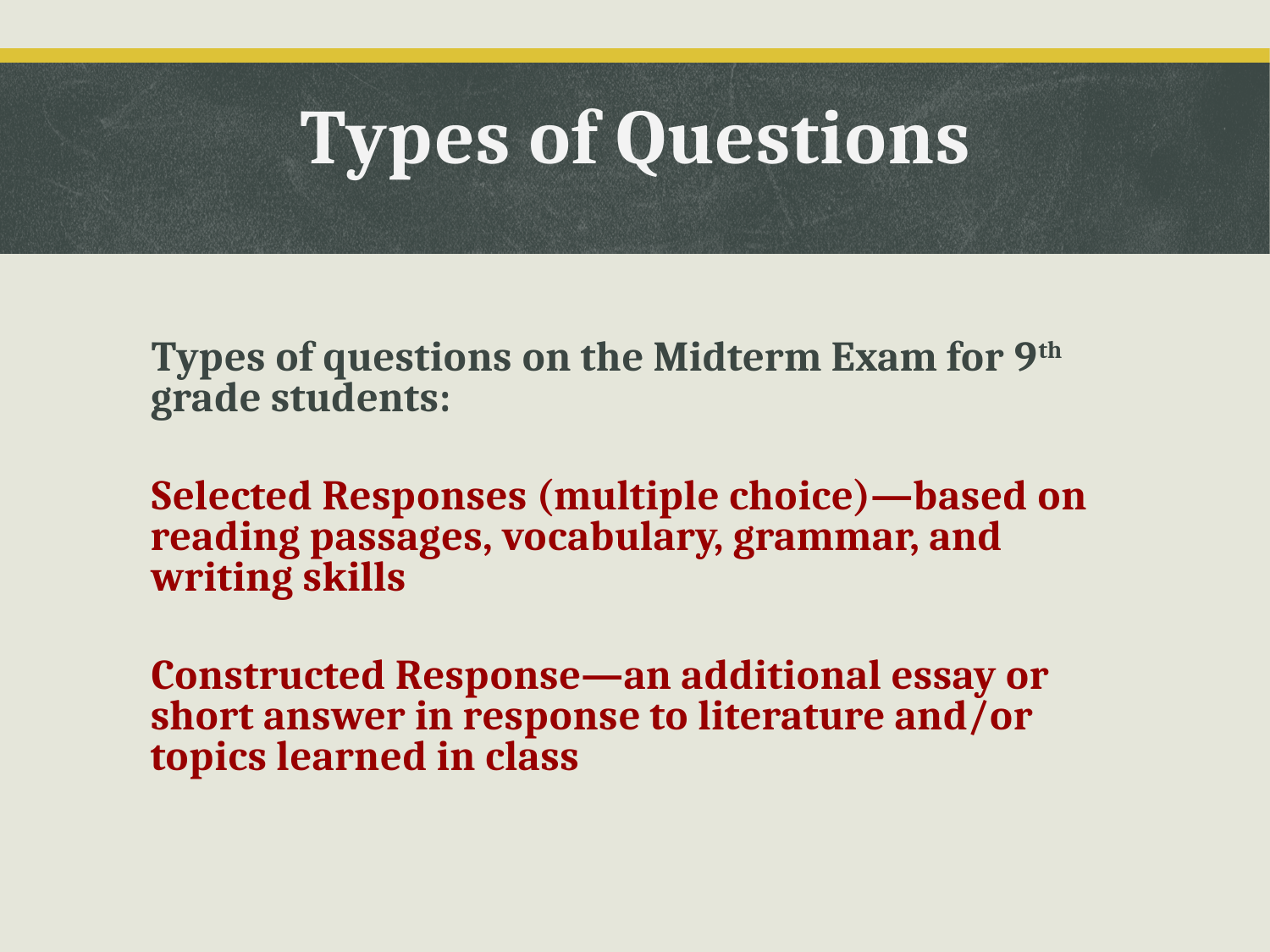

Types of Questions

Types of questions on the Midterm Exam for 9th grade students:

Selected Responses (multiple choice)—based on reading passages, vocabulary, grammar, and writing skills

Constructed Response—an additional essay or short answer in response to literature and/or topics learned in class